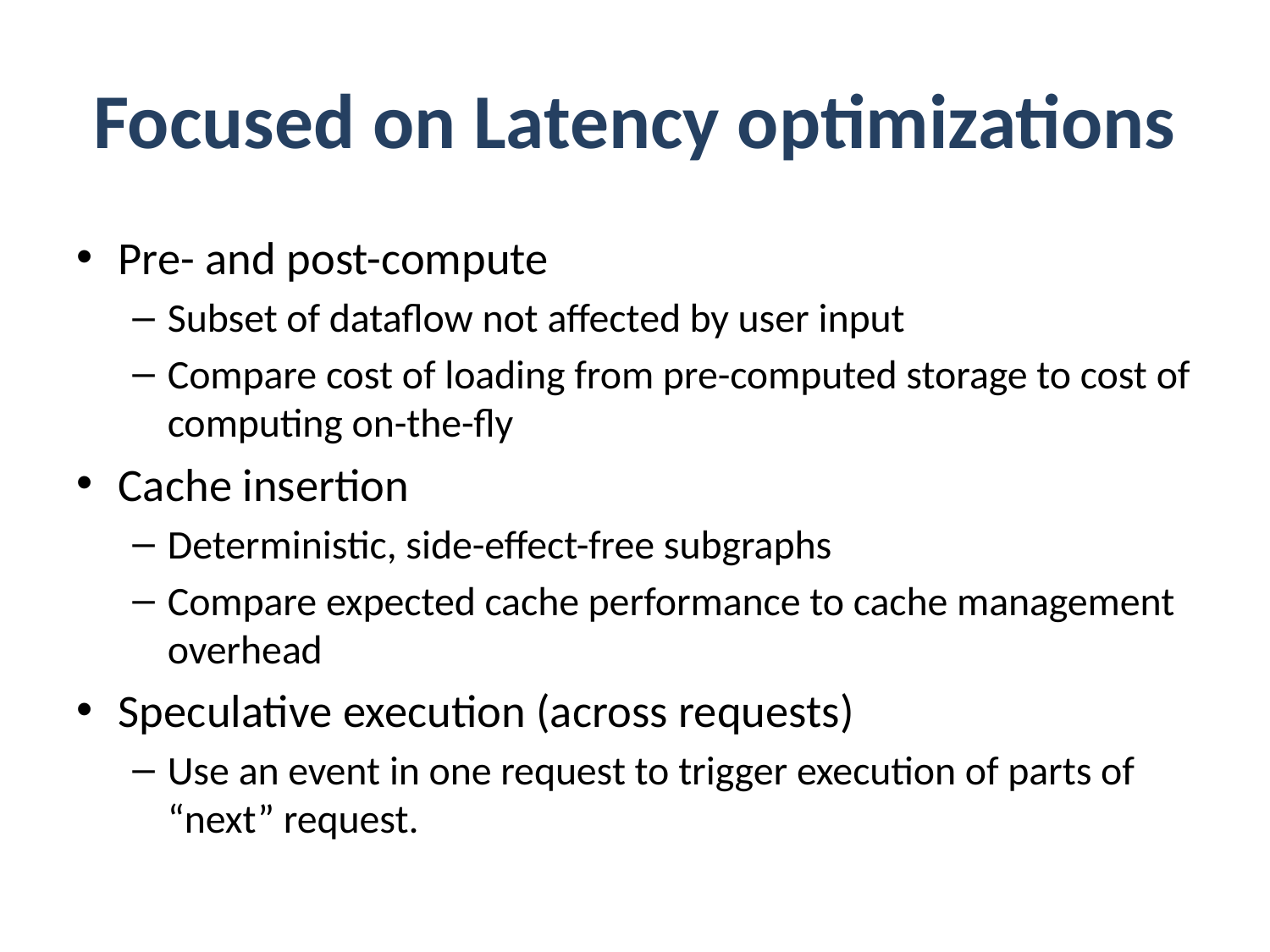

# Focused on Latency optimizations
Pre- and post-compute
Subset of dataflow not affected by user input
Compare cost of loading from pre-computed storage to cost of computing on-the-fly
Cache insertion
Deterministic, side-effect-free subgraphs
Compare expected cache performance to cache management overhead
Speculative execution (across requests)
Use an event in one request to trigger execution of parts of “next” request.